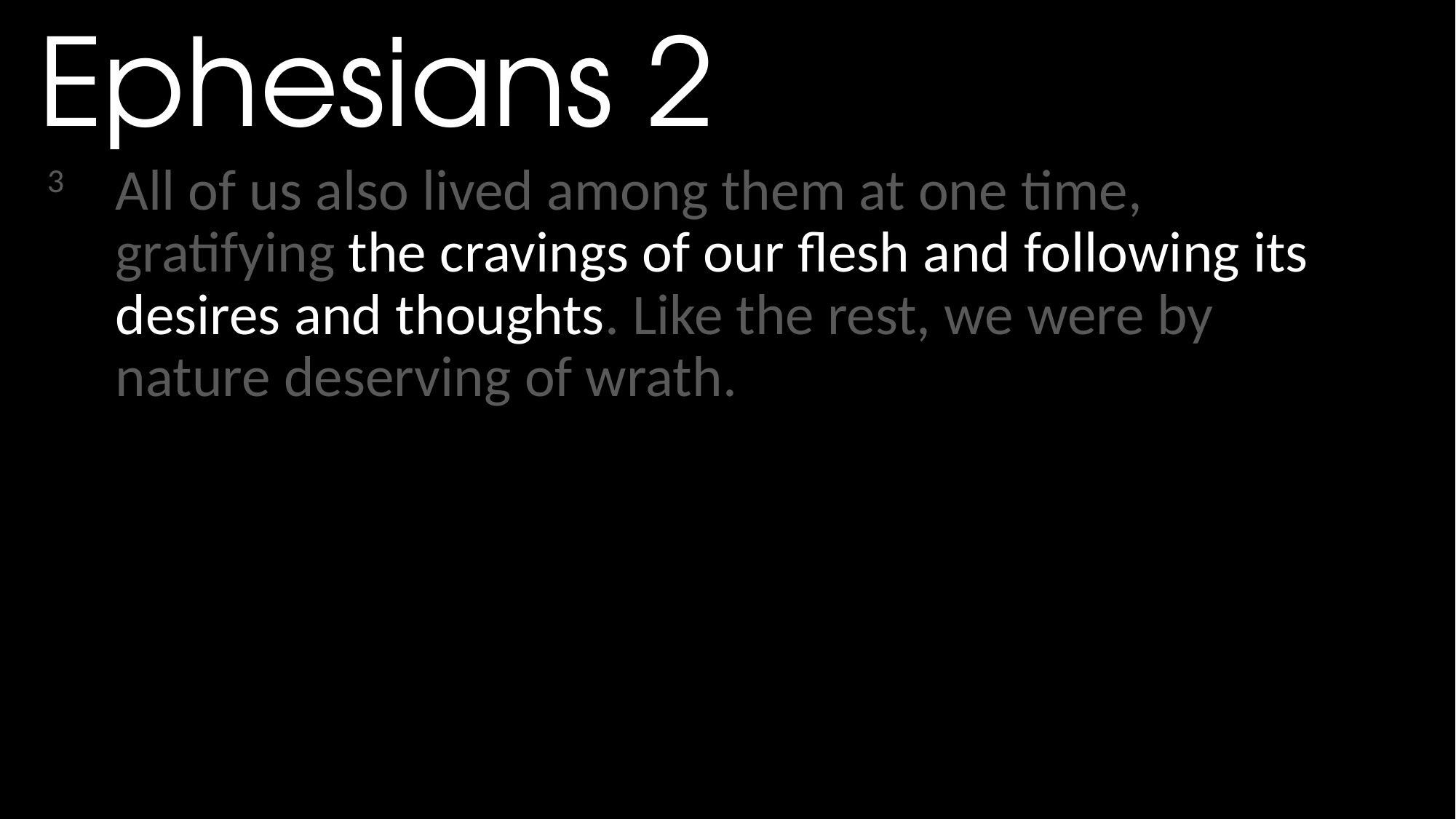

Ephesians 2
3 	All of us also lived among them at one time, gratifying the cravings of our flesh and following its desires and thoughts. Like the rest, we were by nature deserving of wrath.